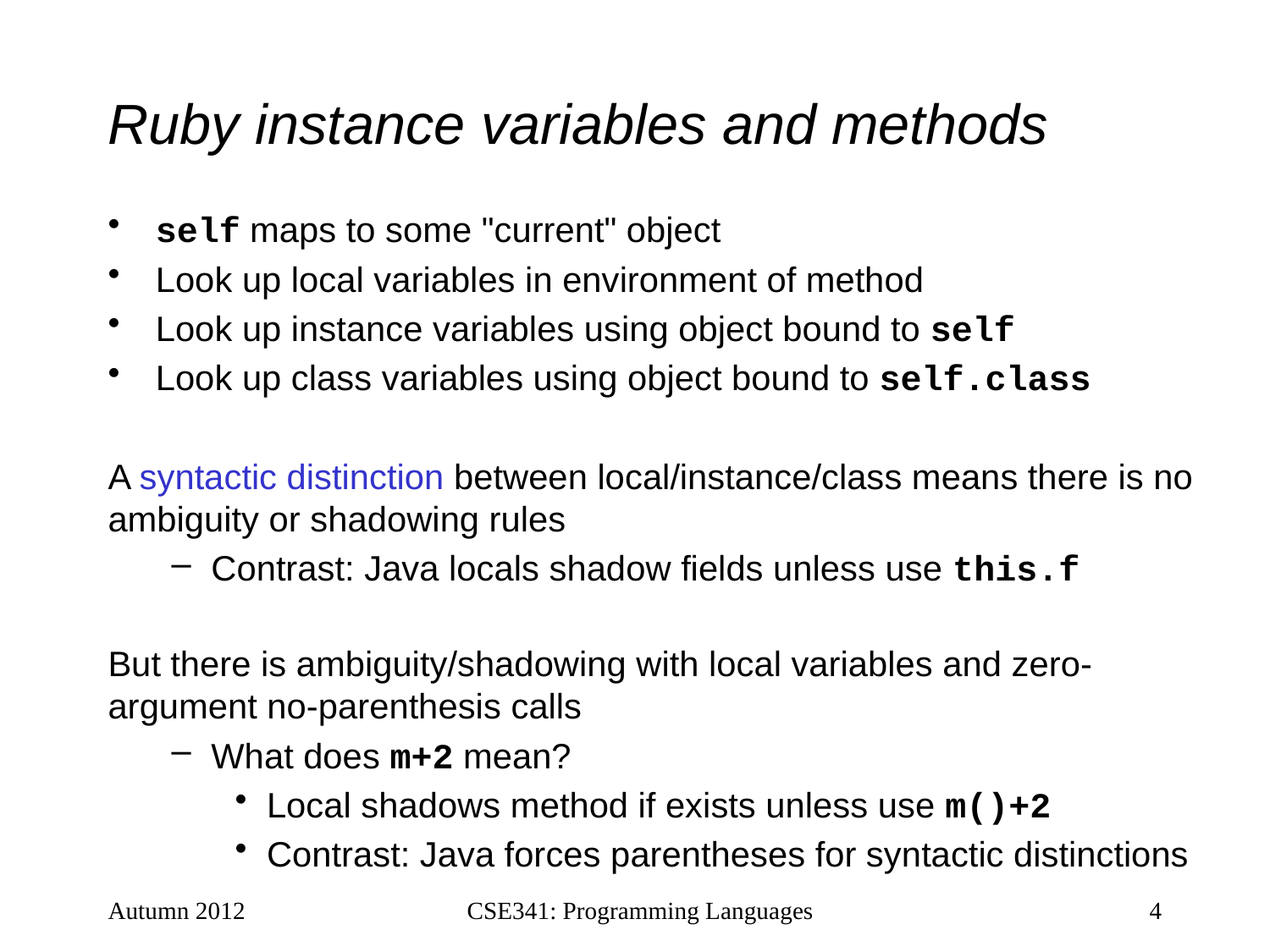

# Ruby instance variables and methods
self maps to some "current" object
Look up local variables in environment of method
Look up instance variables using object bound to self
Look up class variables using object bound to self.class

A syntactic distinction between local/instance/class means there is no ambiguity or shadowing rules
Contrast: Java locals shadow fields unless use this.f

But there is ambiguity/shadowing with local variables and zero-argument no-parenthesis calls
What does m+2 mean?
Local shadows method if exists unless use m()+2
Contrast: Java forces parentheses for syntactic distinctions

Autumn 2012
CSE341: Programming Languages
4